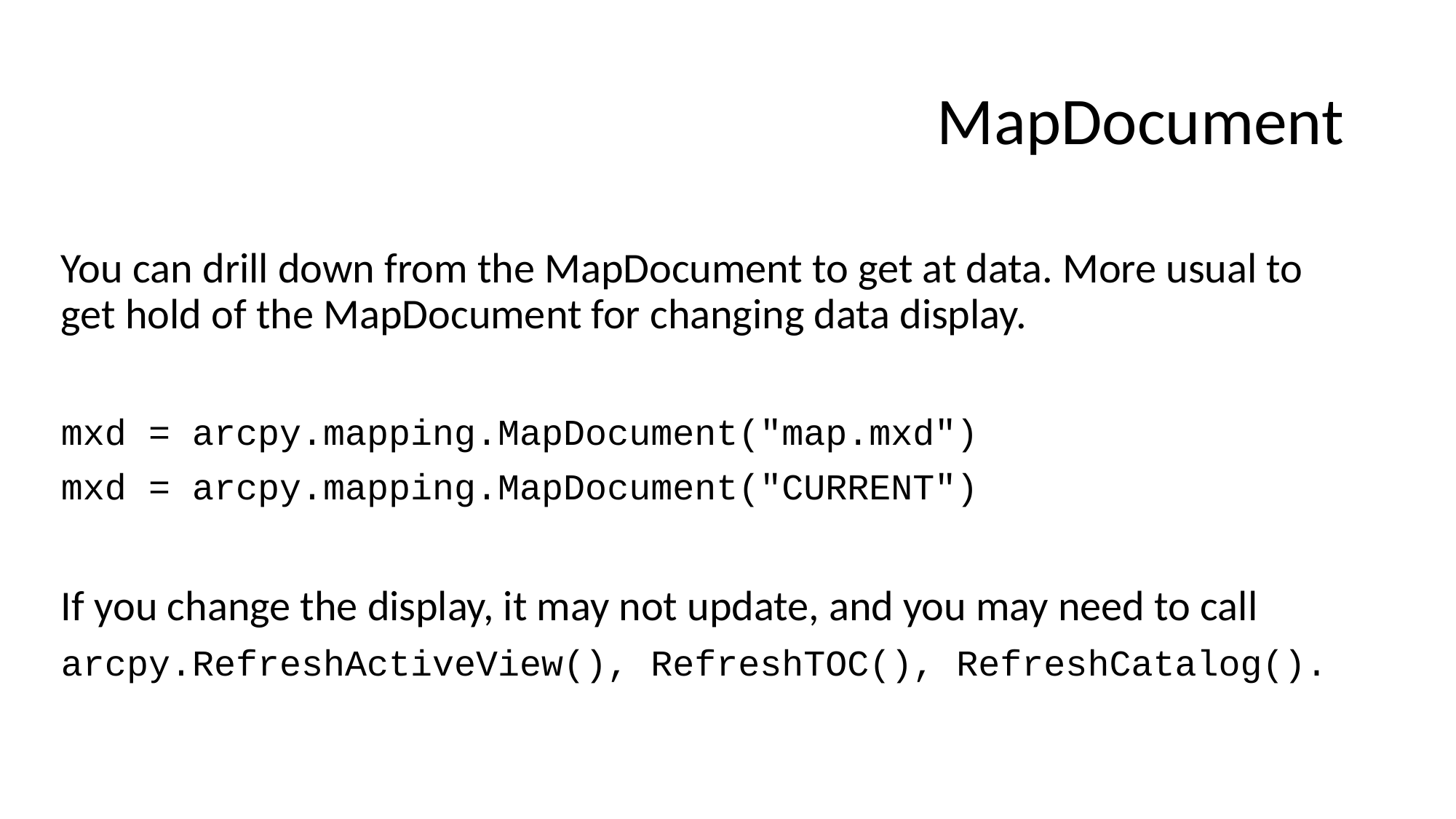

# MapDocument
You can drill down from the MapDocument to get at data. More usual to get hold of the MapDocument for changing data display.

mxd = arcpy.mapping.MapDocument("map.mxd")
mxd = arcpy.mapping.MapDocument("CURRENT")

If you change the display, it may not update, and you may need to call
arcpy.RefreshActiveView(), RefreshTOC(), RefreshCatalog().